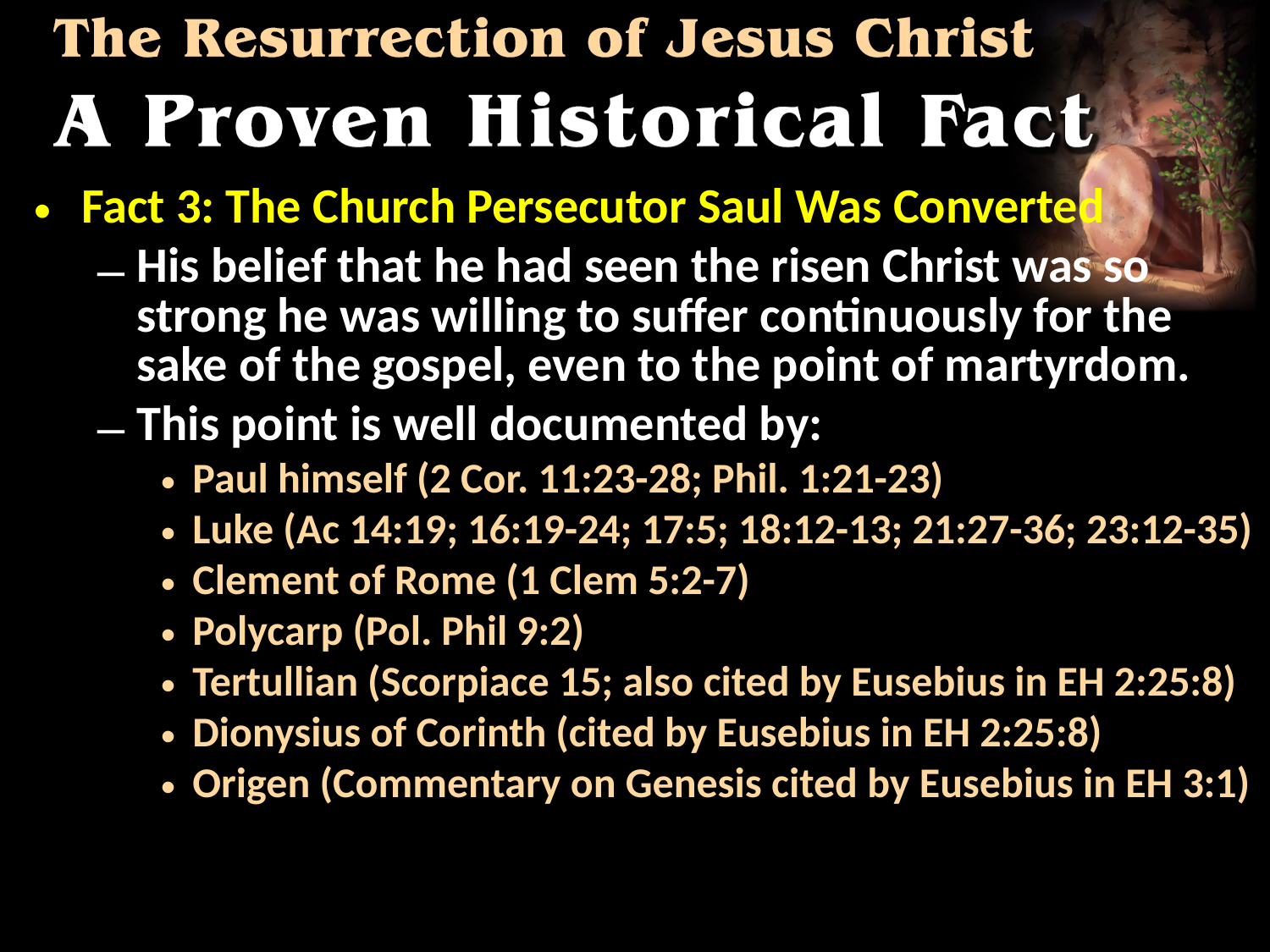

Fact 3: The Church Persecutor Saul Was Converted
His belief that he had seen the risen Christ was so strong he was willing to suffer continuously for the sake of the gospel, even to the point of martyrdom.
This point is well documented by:
Paul himself (2 Cor. 11:23-28; Phil. 1:21-23)
Luke (Ac 14:19; 16:19-24; 17:5; 18:12-13; 21:27-36; 23:12-35)
Clement of Rome (1 Clem 5:2-7)
Polycarp (Pol. Phil 9:2)
Tertullian (Scorpiace 15; also cited by Eusebius in EH 2:25:8)
Dionysius of Corinth (cited by Eusebius in EH 2:25:8)
Origen (Commentary on Genesis cited by Eusebius in EH 3:1)